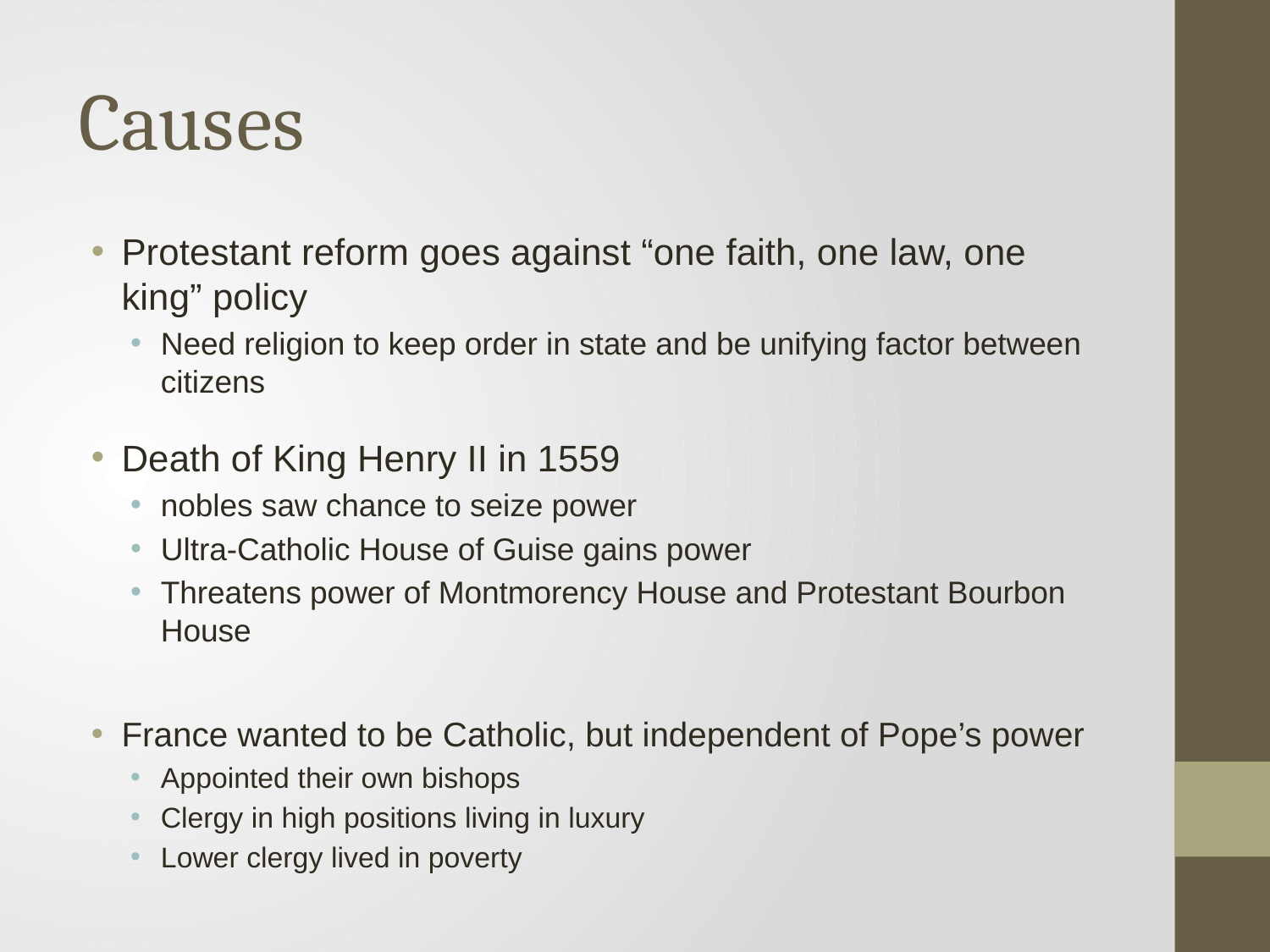

# Causes
Protestant reform goes against “one faith, one law, one king” policy
Need religion to keep order in state and be unifying factor between citizens

Death of King Henry II in 1559
nobles saw chance to seize power
Ultra-Catholic House of Guise gains power
Threatens power of Montmorency House and Protestant Bourbon House

France wanted to be Catholic, but independent of Pope’s power
Appointed their own bishops
Clergy in high positions living in luxury
Lower clergy lived in poverty